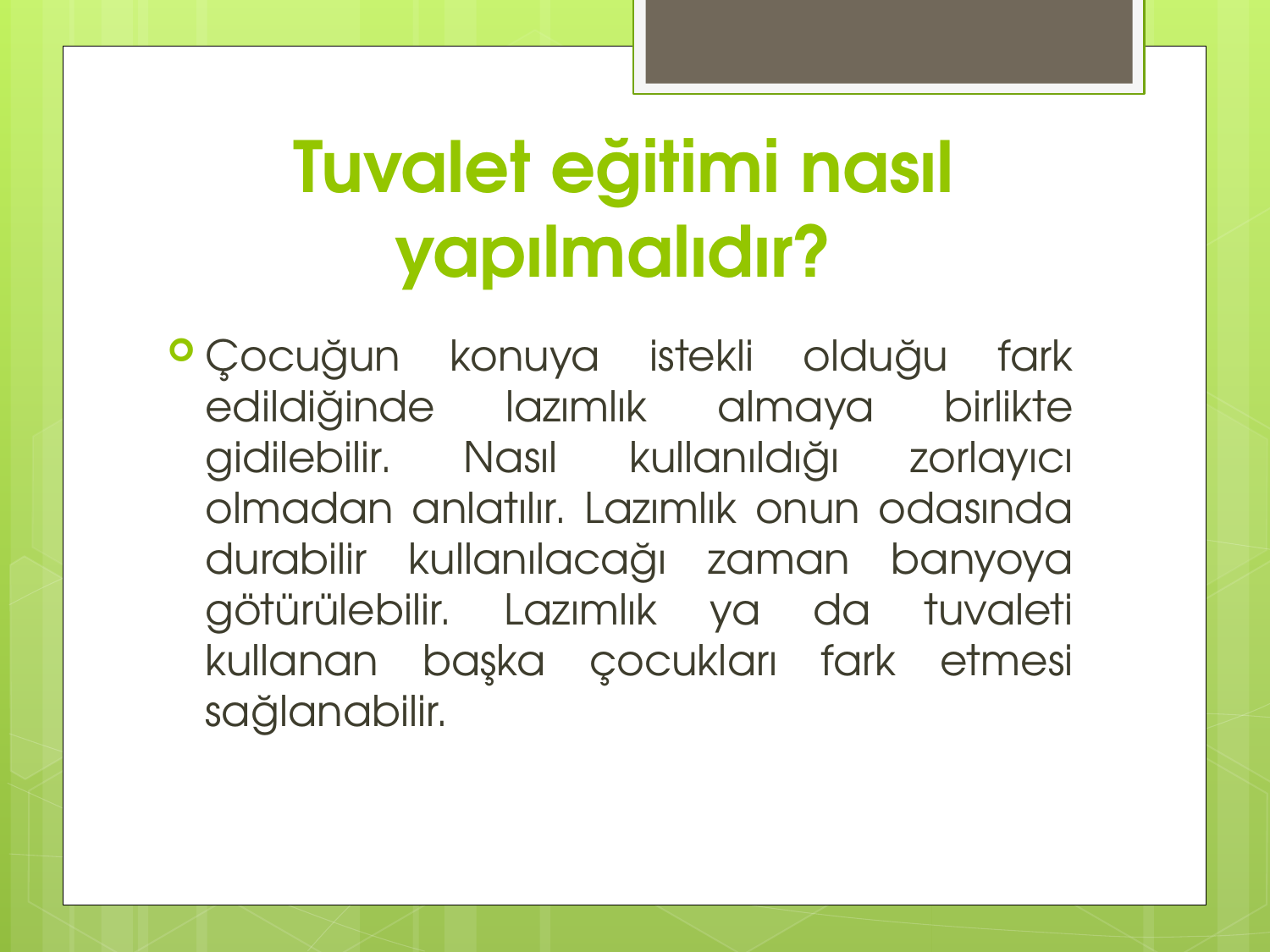

Tuvalet eğitimi nasıl yapılmalıdır?
Çocuğun konuya istekli olduğu fark edildiğinde lazımlık almaya birlikte gidilebilir. Nasıl kullanıldığı zorlayıcı olmadan anlatılır. Lazımlık onun odasında durabilir kullanılacağı zaman banyoya götürülebilir. Lazımlık ya da tuvaleti kullanan başka çocukları fark etmesi sağlanabilir.